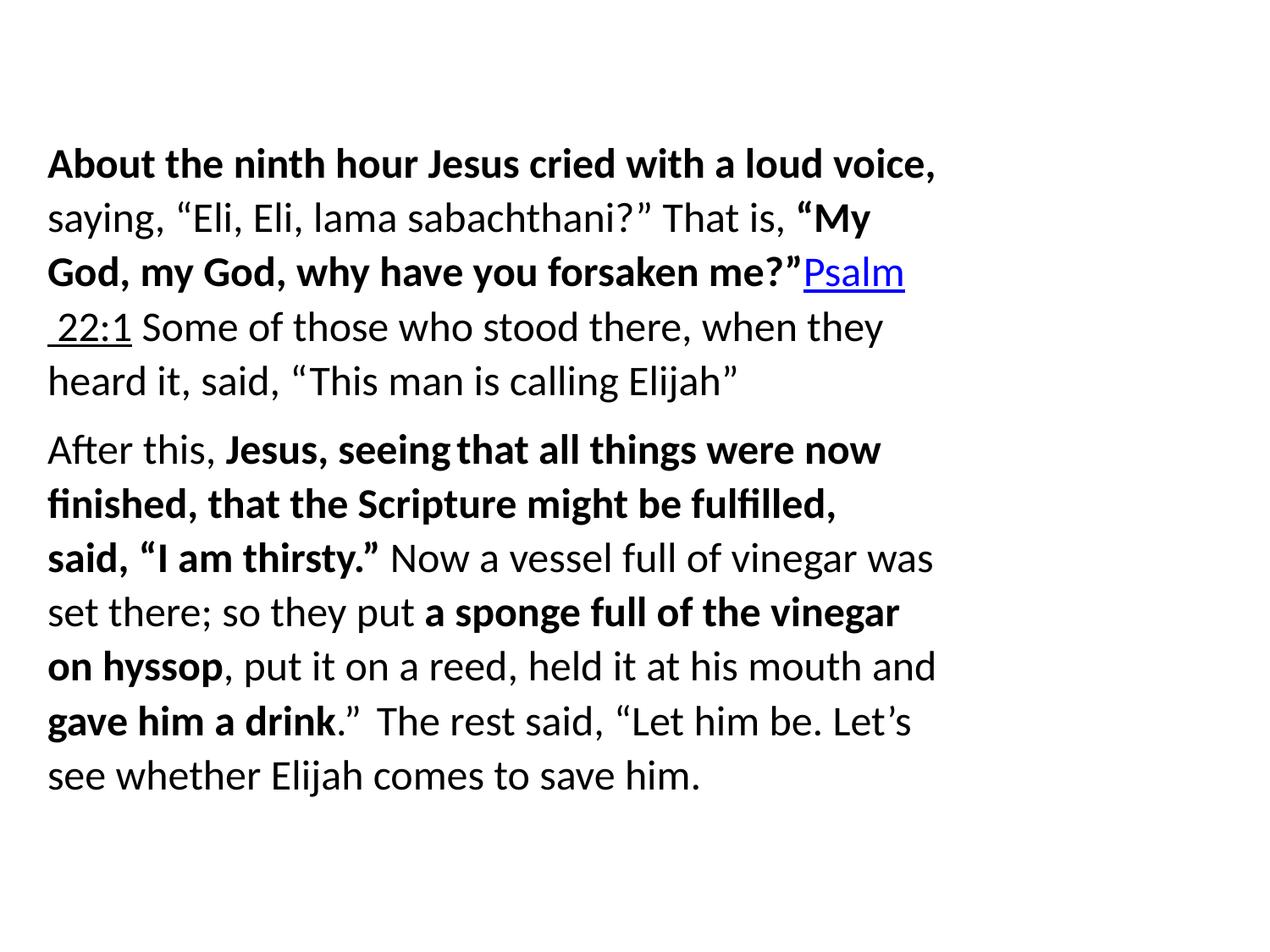

About the ninth hour Jesus cried with a loud voice, saying, “Eli, Eli, lama sabachthani?” That is, “My God, my God, why have you forsaken me?”Psalm 22:1 Some of those who stood there, when they heard it, said, “This man is calling Elijah”
After this, Jesus, seeing that all things were now finished, that the Scripture might be fulfilled, said, “I am thirsty.” Now a vessel full of vinegar was set there; so they put a sponge full of the vinegar on hyssop, put it on a reed, held it at his mouth and gave him a drink.”  The rest said, “Let him be. Let’s see whether Elijah comes to save him.